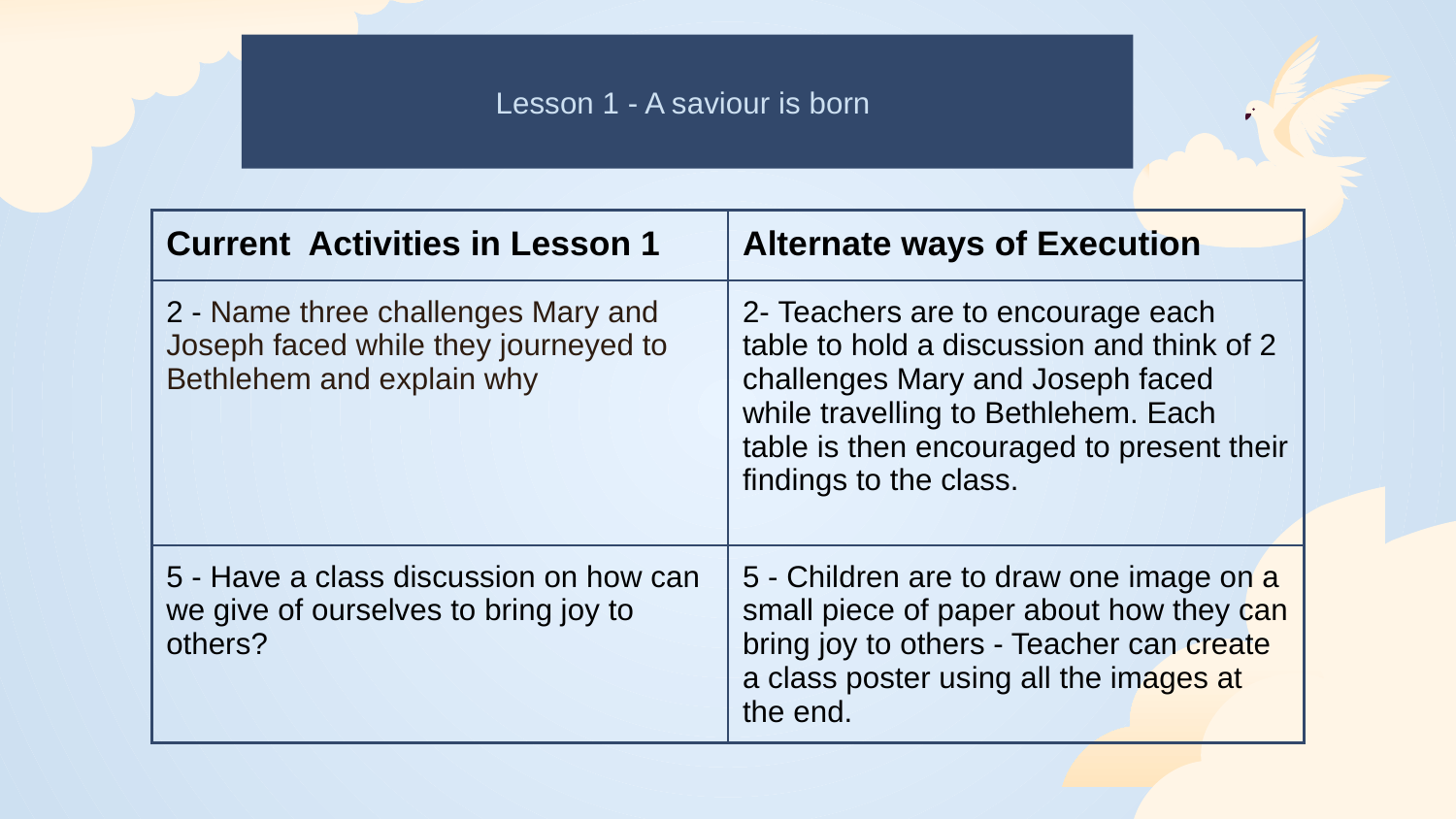

Lesson 1 - A saviour is born

| Current Activities in Lesson 1 | Alternate ways of Execution |
| --- | --- |
| 2 - Name three challenges Mary and Joseph faced while they journeyed to Bethlehem and explain why | 2- Teachers are to encourage each table to hold a discussion and think of 2 challenges Mary and Joseph faced while travelling to Bethlehem. Each table is then encouraged to present their findings to the class. |
| 5 - Have a class discussion on how can we give of ourselves to bring joy to others? | 5 - Children are to draw one image on a small piece of paper about how they can bring joy to others - Teacher can create a class poster using all the images at the end. |